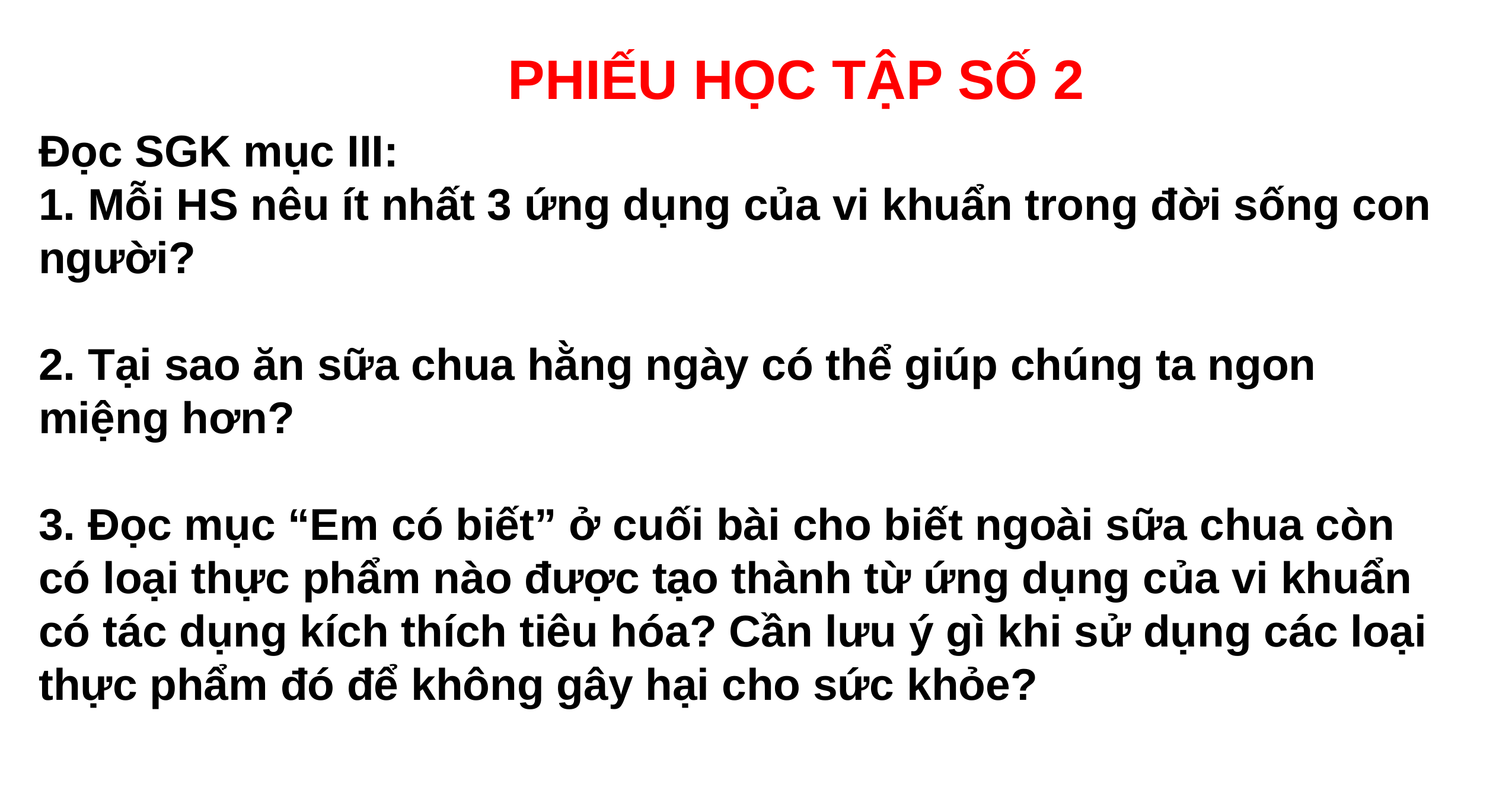

PHIẾU HỌC TẬP SỐ 2
Đọc SGK mục III:
1. Mỗi HS nêu ít nhất 3 ứng dụng của vi khuẩn trong đời sống con người?

2. Tại sao ăn sữa chua hằng ngày có thể giúp chúng ta ngon miệng hơn?

3. Đọc mục “Em có biết” ở cuối bài cho biết ngoài sữa chua còn có loại thực phẩm nào được tạo thành từ ứng dụng của vi khuẩn có tác dụng kích thích tiêu hóa? Cần lưu ý gì khi sử dụng các loại thực phẩm đó để không gây hại cho sức khỏe?